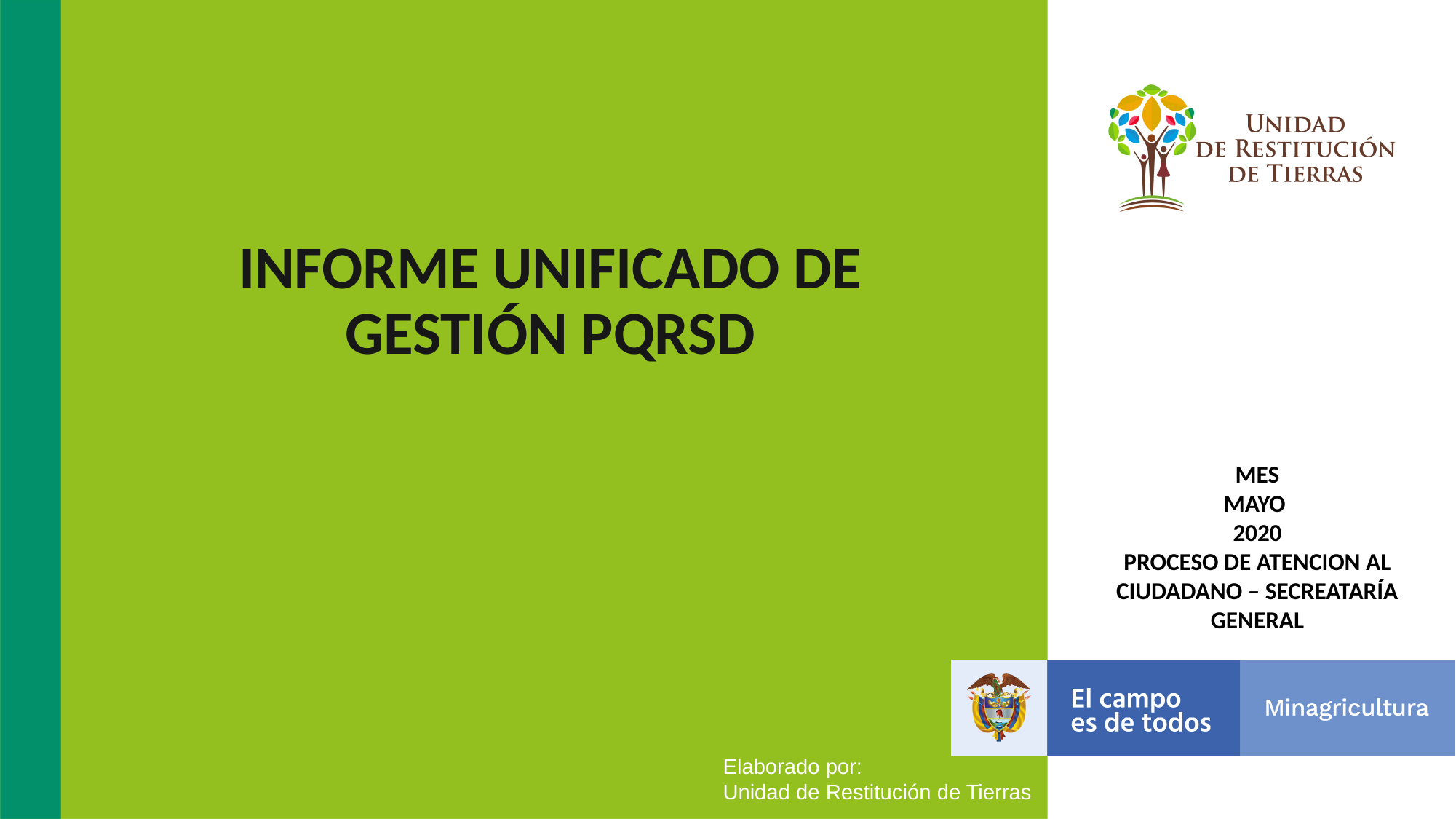

INFORME UNIFICADO DE GESTIÓN PQRSD
MES
MAYO
2020
PROCESO DE ATENCION AL CIUDADANO – SECREATARÍA GENERAL

Elaborado por:
Unidad de Restitución de Tierras